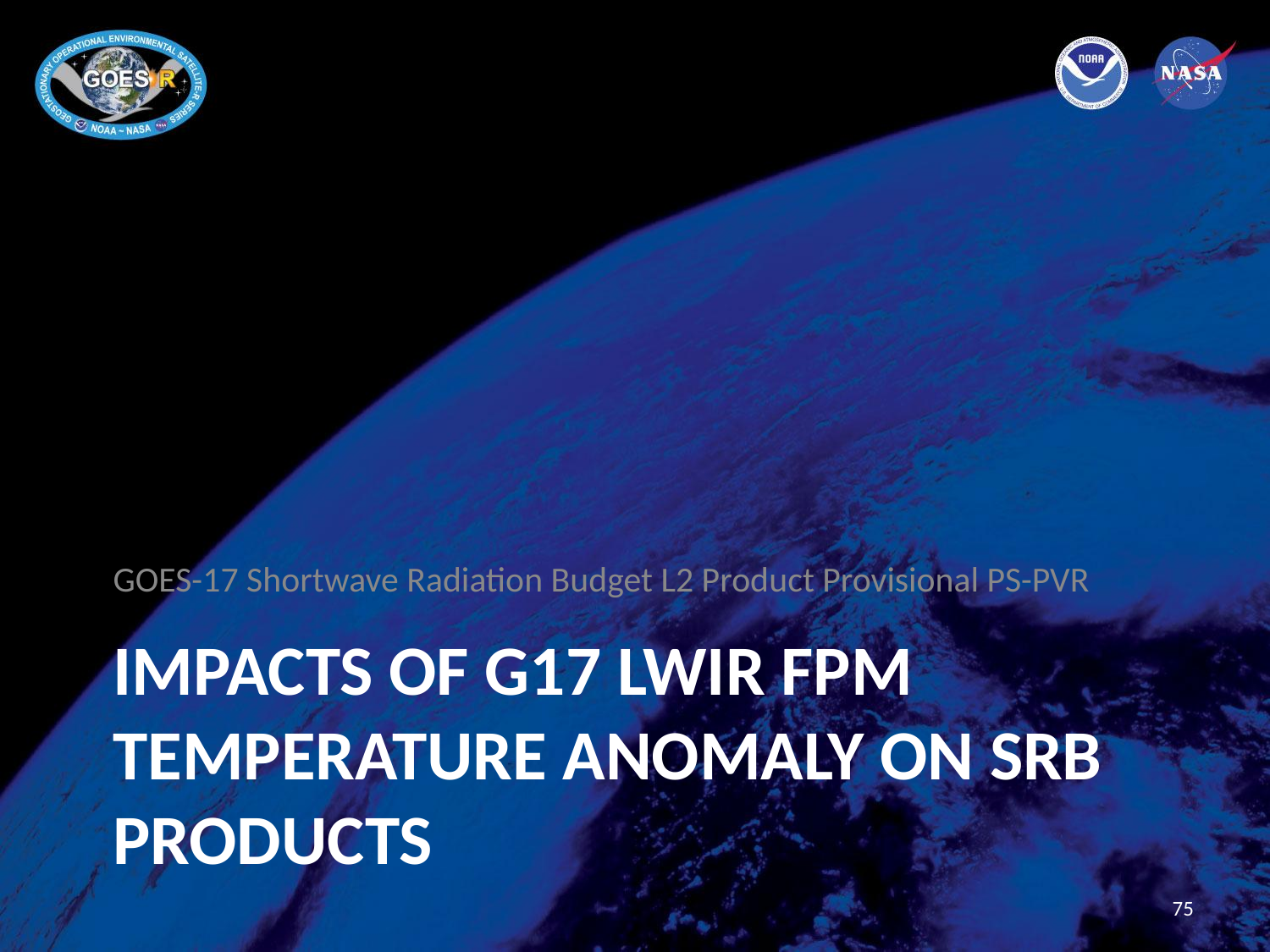

GOES-17 Shortwave Radiation Budget L2 Product Provisional PS-PVR
# Impacts of G17 LWIR FPM temperature anomaly on SRB products
75